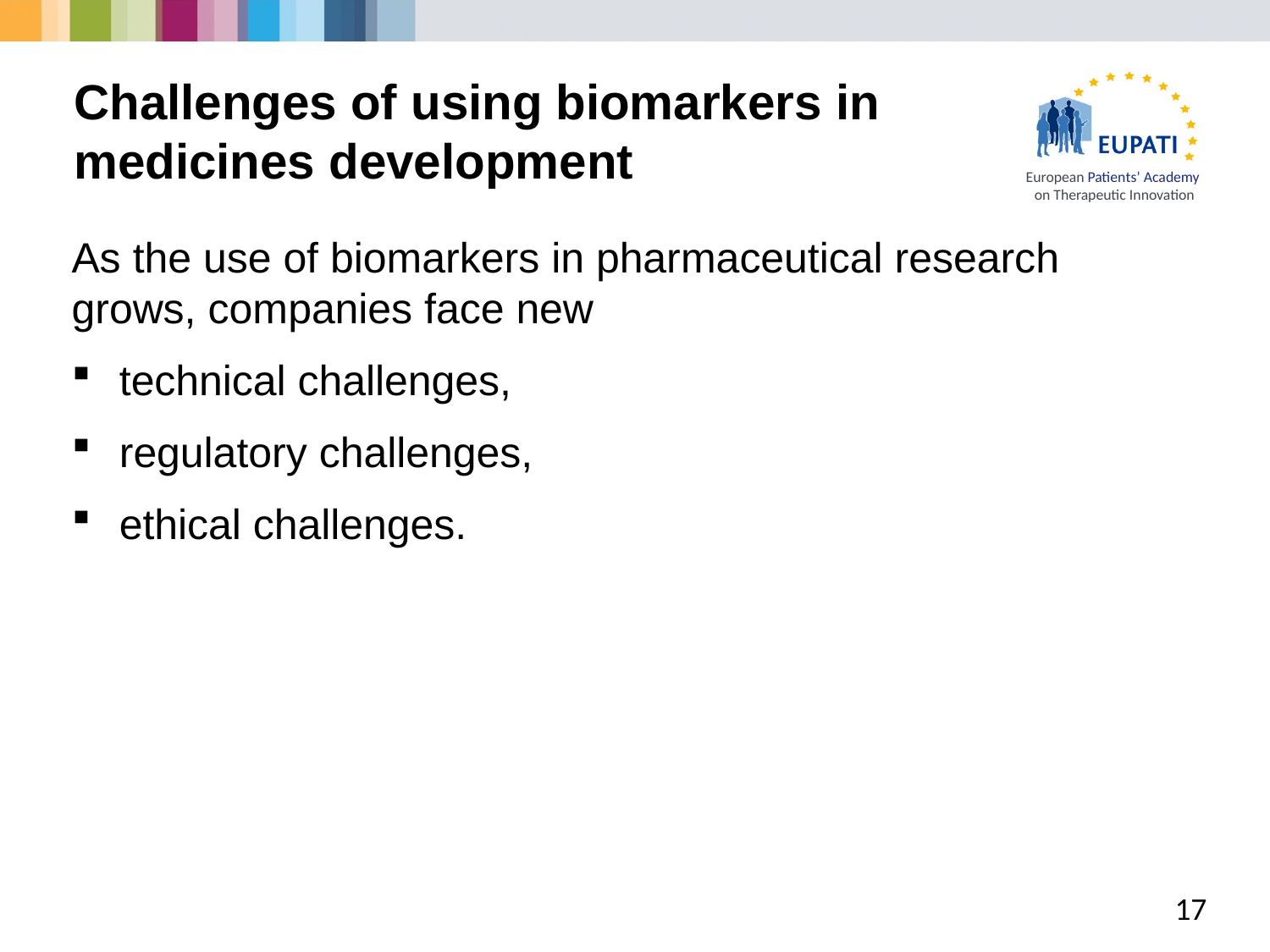

# Challenges of using biomarkers in medicines development
As the use of biomarkers in pharmaceutical research grows, companies face new
technical challenges,
regulatory challenges,
ethical challenges.

17